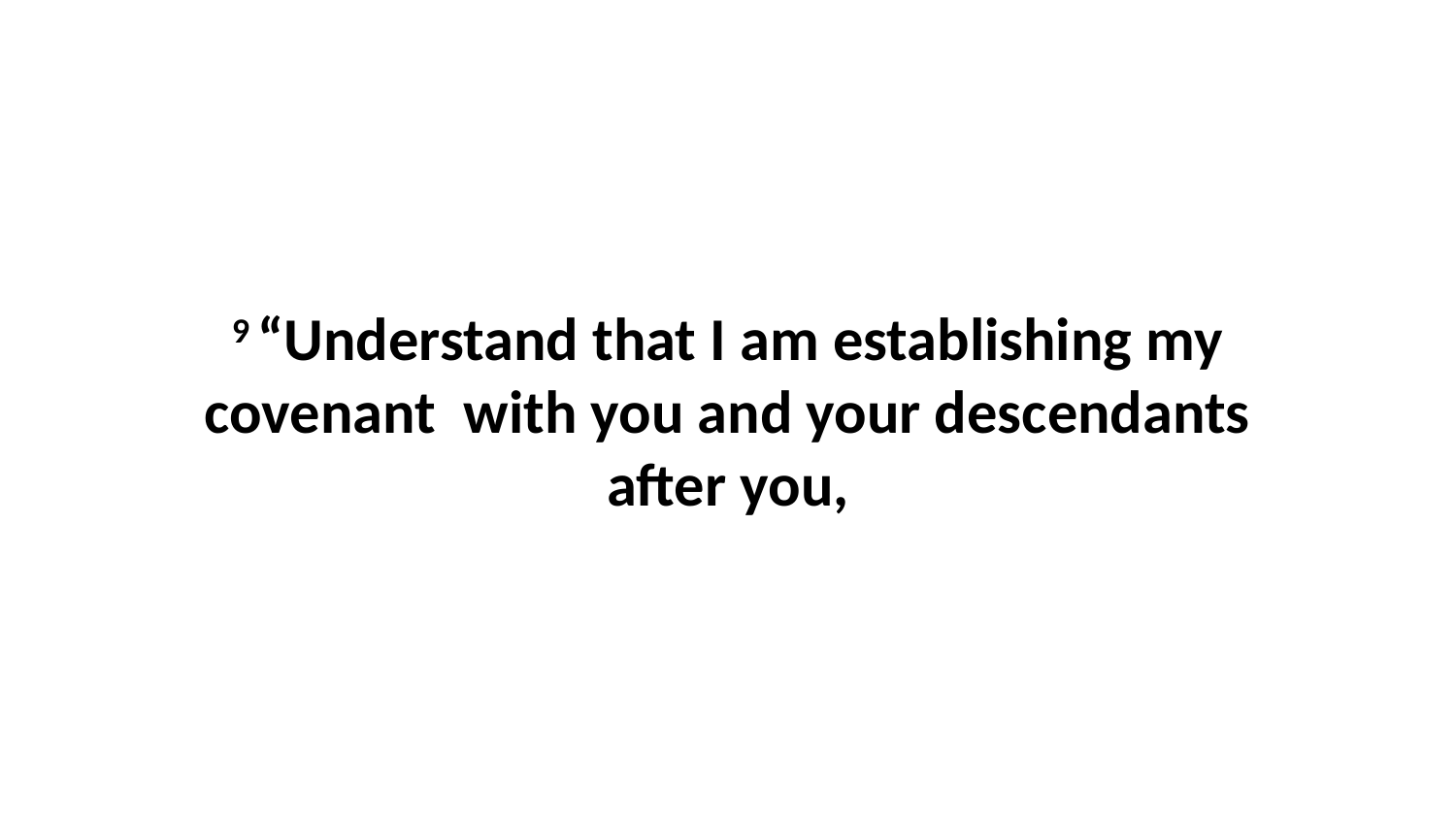

9 “Understand that I am establishing my covenant  with you and your descendants after you,